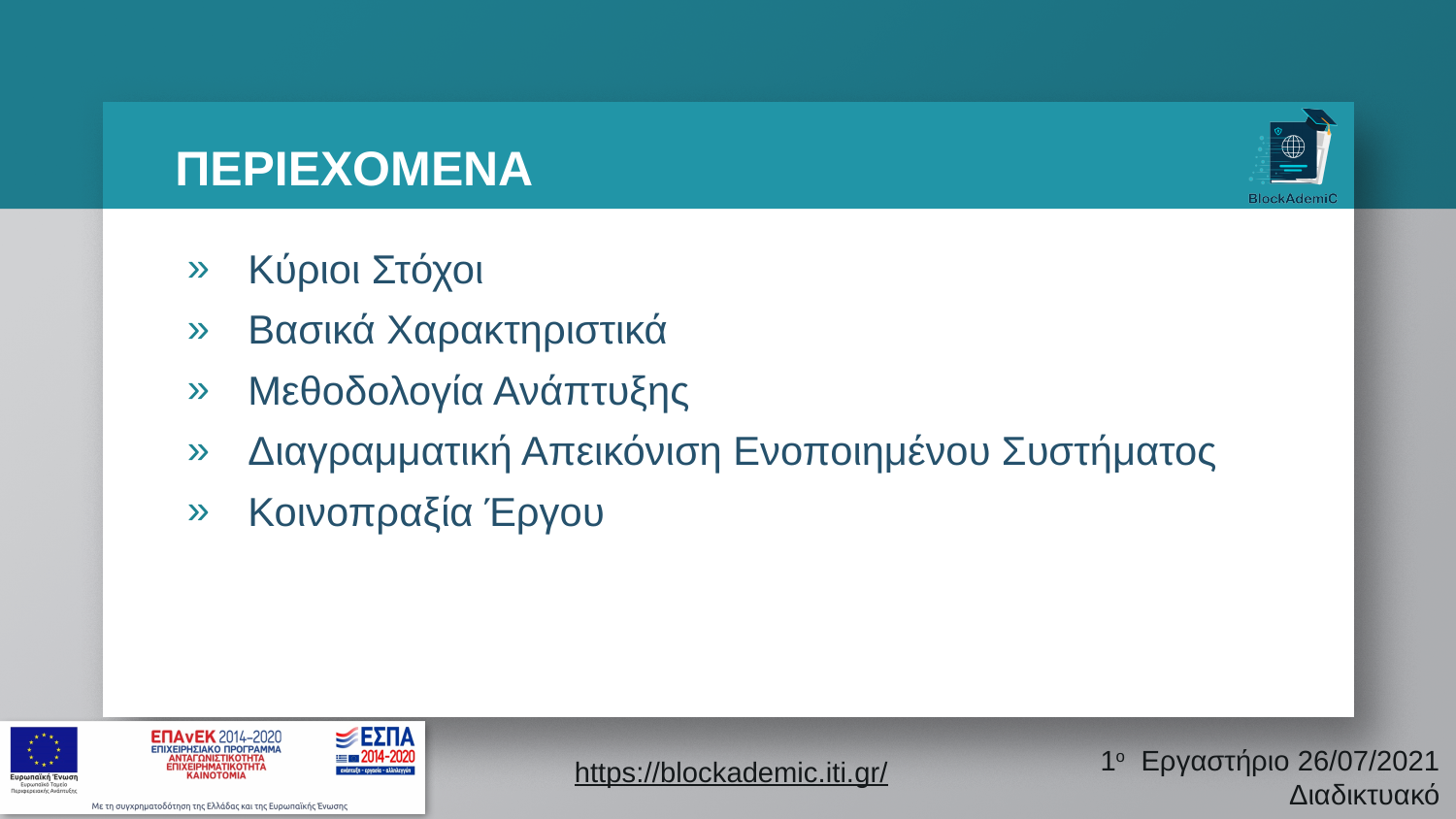

ΠΕΡΙΕΧΟΜΕΝΑ
Κύριοι Στόχοι
Βασικά Χαρακτηριστικά
Μεθοδολογία Ανάπτυξης
Διαγραμματική Απεικόνιση Ενοποιημένου Συστήματος
Κοινοπραξία Έργου